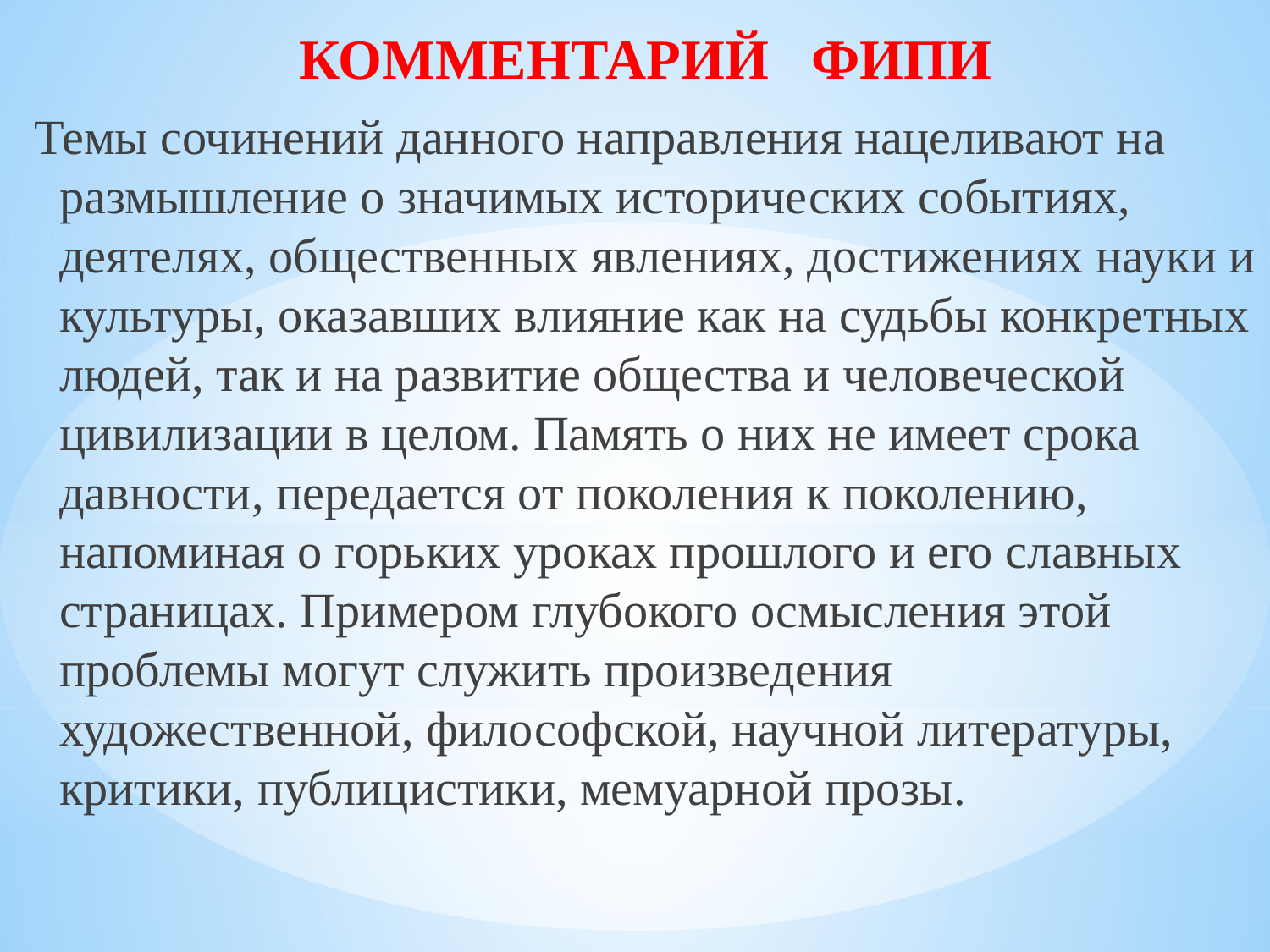

КОММЕНТАРИЙ   ФИПИ
Темы сочинений данного направления нацеливают на размышление о значимых исторических событиях, деятелях, общественных явлениях, достижениях науки и культуры, оказавших влияние как на судьбы конкретных людей, так и на развитие общества и человеческой цивилизации в целом. Память о них не имеет срока давности, передается от поколения к поколению, напоминая о горьких уроках прошлого и его славных страницах. Примером глубокого осмысления этой проблемы могут служить произведения художественной, философской, научной литературы, критики, публицистики, мемуарной прозы.

#